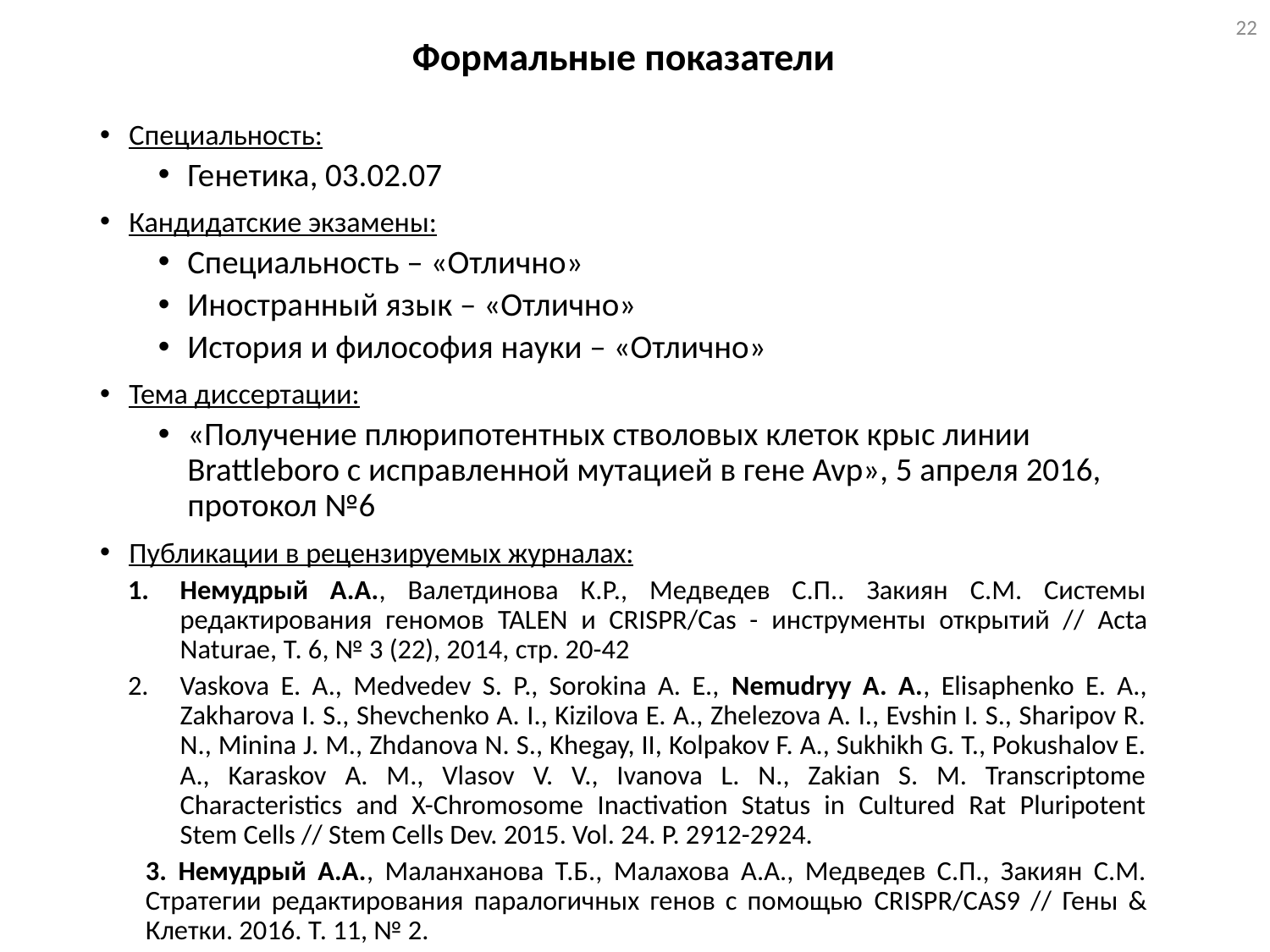

22
# Формальные показатели
Специальность:
Генетика, 03.02.07
Кандидатские экзамены:
Специальность – «Отлично»
Иностранный язык – «Отлично»
История и философия науки – «Отлично»
Тема диссертации:
«Получение плюрипотентных стволовых клеток крыс линии Brattleboro с исправленной мутацией в гене Avp», 5 апреля 2016, протокол №6
Публикации в рецензируемых журналах:
Немудрый А.А., Валетдинова К.Р., Медведев С.П.. Закиян С.М. Системы редактирования геномов TALEN и CRISPR/Cas - инструменты открытий // Acta Naturae, Т. 6, № 3 (22), 2014, cтр. 20-42
Vaskova E. A., Medvedev S. P., Sorokina A. E., Nemudryy A. A., Elisaphenko E. A., Zakharova I. S., Shevchenko A. I., Kizilova E. A., Zhelezova A. I., Evshin I. S., Sharipov R. N., Minina J. M., Zhdanova N. S., Khegay, II, Kolpakov F. A., Sukhikh G. T., Pokushalov E. A., Karaskov A. M., Vlasov V. V., Ivanova L. N., Zakian S. M. Transcriptome Characteristics and X-Chromosome Inactivation Status in Cultured Rat Pluripotent Stem Cells // Stem Cells Dev. 2015. Vol. 24. P. 2912-2924.
3. Немудрый А.А., Маланханова Т.Б., Малахова А.А., Медведев С.П., Закиян С.М. Стратегии редактирования паралогичных генов с помощью CRISPR/CAS9 // Гены & Клетки. 2016. Т. 11, № 2.